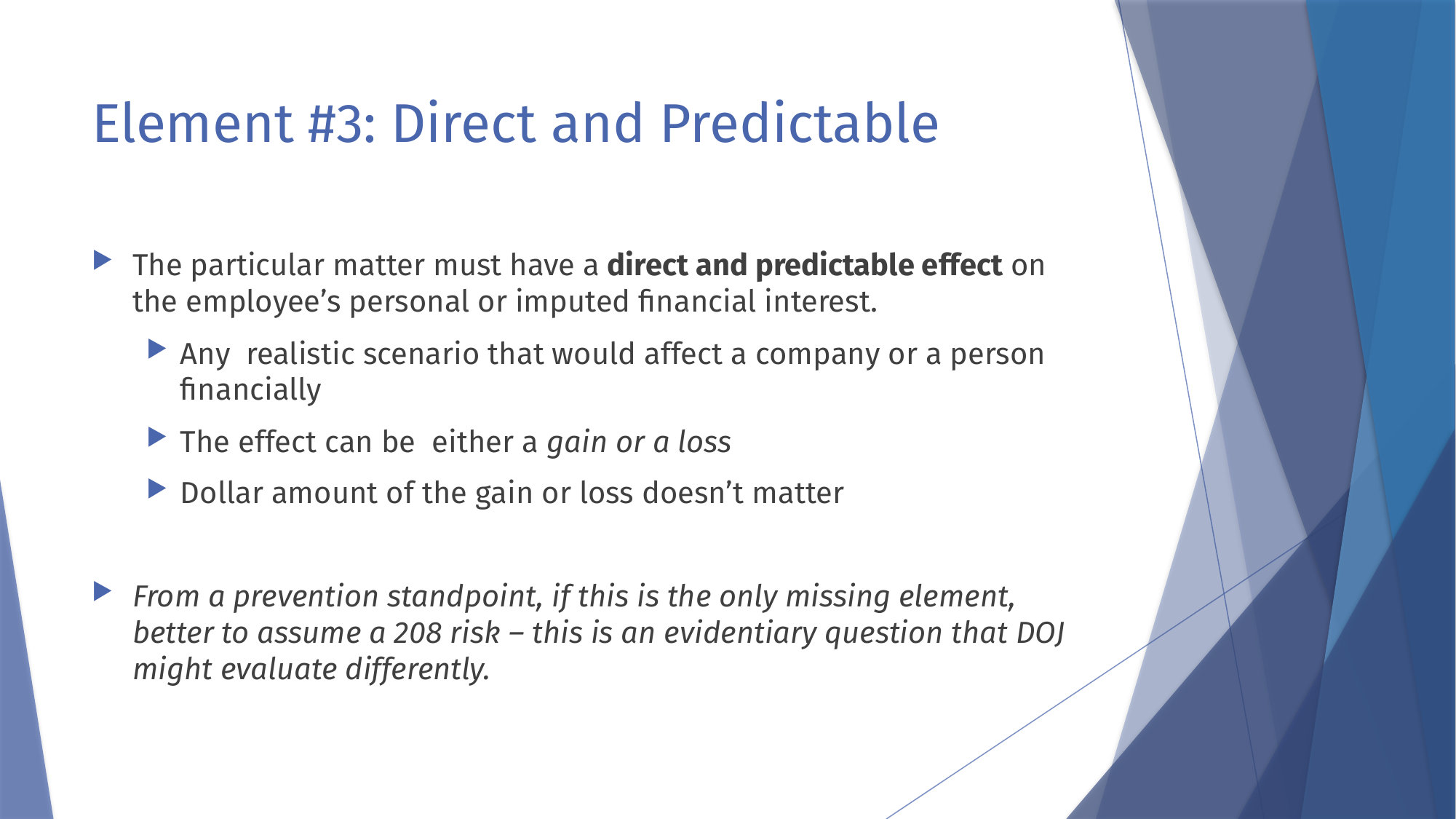

# Element #3: Direct and Predictable
The particular matter must have a direct and predictable effect on the employee’s personal or imputed financial interest.
Any  realistic scenario that would affect a company or a person financially
The effect can be  either a gain or a loss
Dollar amount of the gain or loss doesn’t matter

From a prevention standpoint, if this is the only missing element, better to assume a 208 risk – this is an evidentiary question that DOJ might evaluate differently.